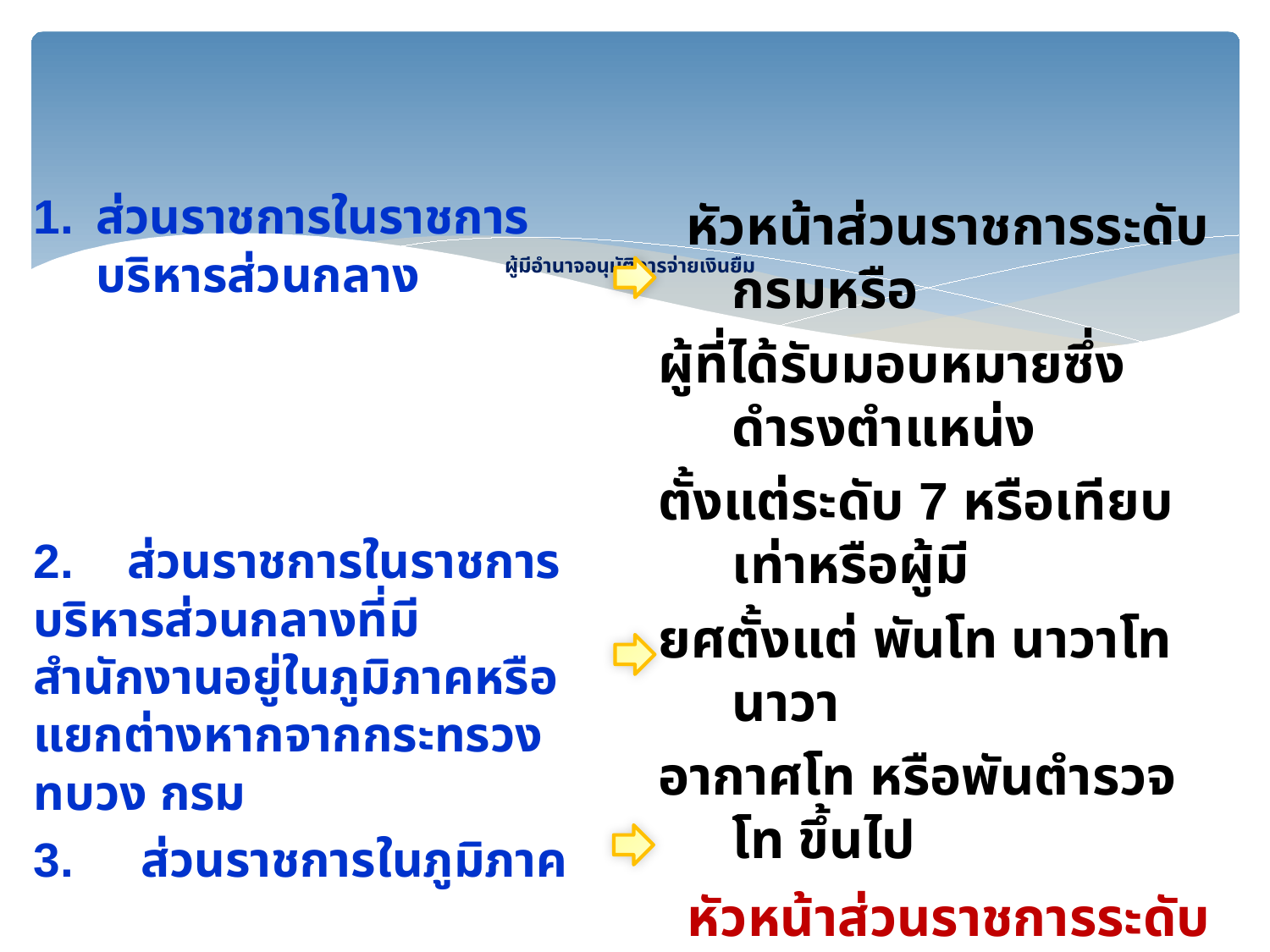

1.	ส่วนราชการในราชการบริหารส่วนกลาง

2.    ส่วนราชการในราชการบริหารส่วนกลางที่มีสำนักงานอยู่ในภูมิภาคหรือแยกต่างหากจากกระทรวง ทบวง กรม
3.     ส่วนราชการในภูมิภาค

  หัวหน้าส่วนราชการระดับกรมหรือ
ผู้ที่ได้รับมอบหมายซึ่งดำรงตำแหน่ง
ตั้งแต่ระดับ 7 หรือเทียบเท่าหรือผู้มี
ยศตั้งแต่ พันโท นาวาโท นาวา
อากาศโท หรือพันตำรวจโท ขึ้นไป
  หัวหน้าส่วนราชการระดับกรมจะ
มอบหมายให้หัวหน้าหน่วยงานเป็น
ผู้อนุมัติจ่ายเงินก็ได้
  หัวหน้าส่วนราชการในภูมิภาค

# ผู้มีอำนาจอนุมัติการจ่ายเงินยืม